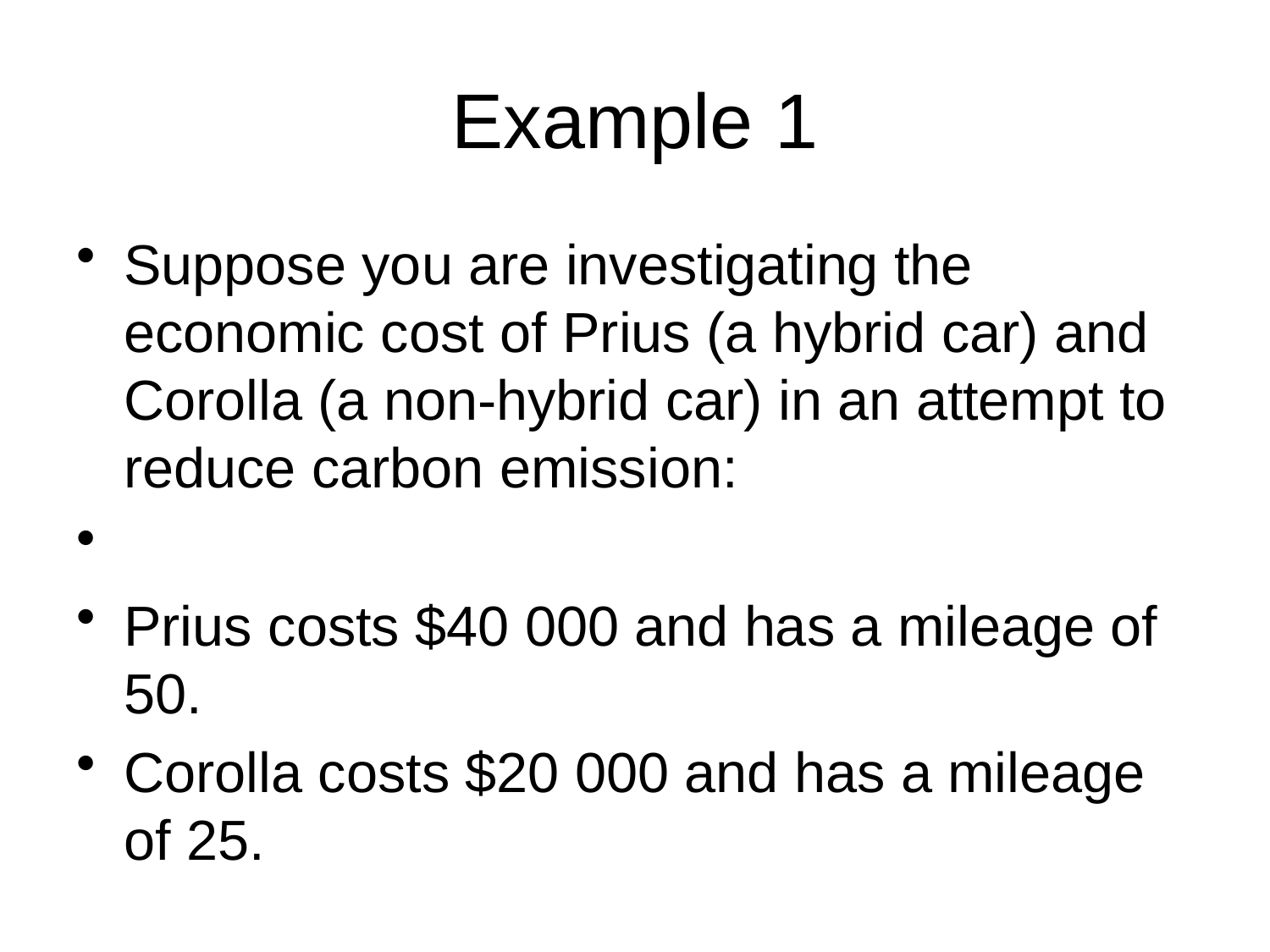

# Example 1
Suppose you are investigating the economic cost of Prius (a hybrid car) and Corolla (a non-hybrid car) in an attempt to reduce carbon emission:

Prius costs $40 000 and has a mileage of 50.
Corolla costs $20 000 and has a mileage of 25.